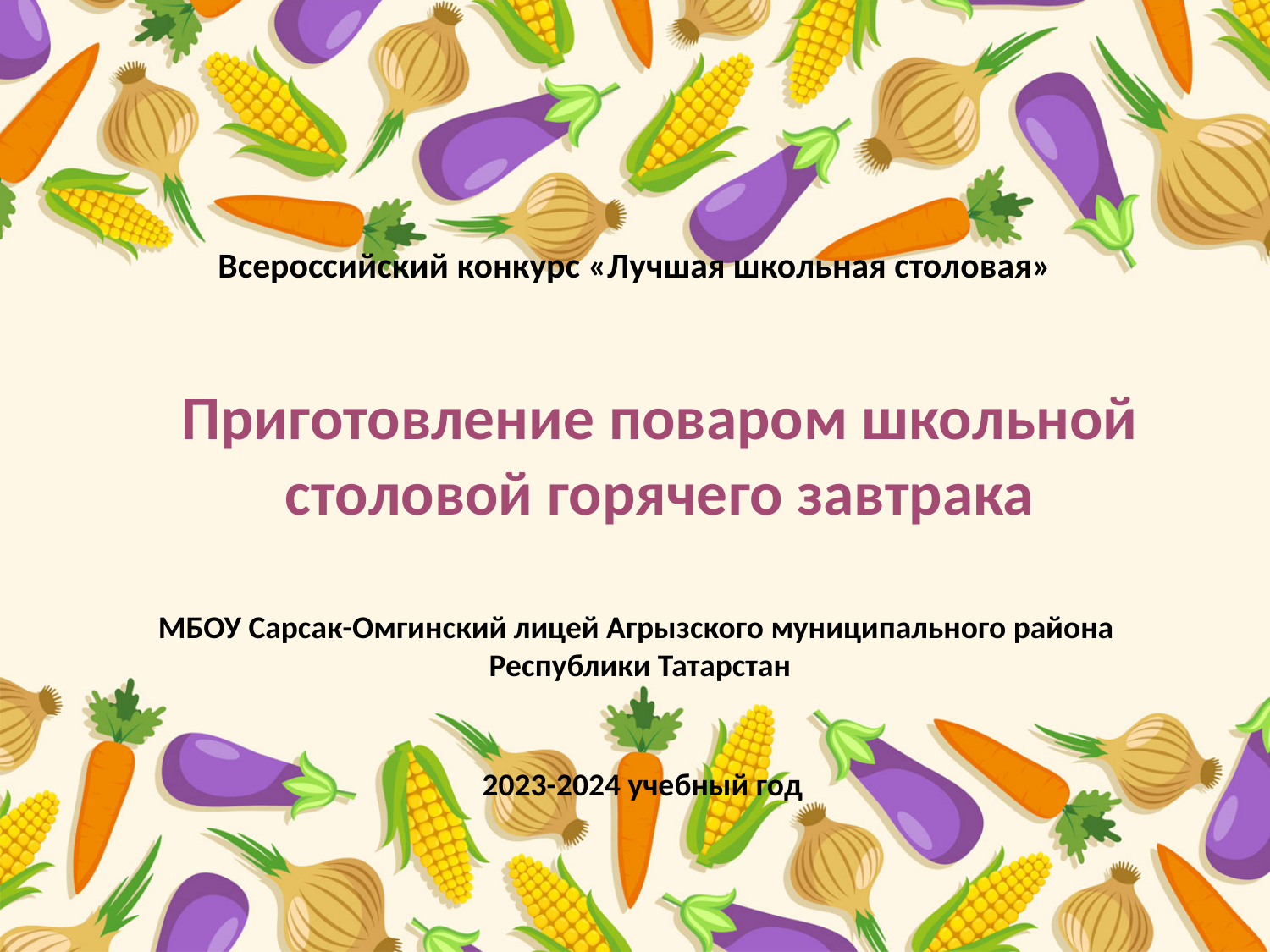

Всероссийский конкурс «Лучшая школьная столовая»
# Приготовление поваром школьной столовой горячего завтрака
МБОУ Сарсак-Омгинский лицей Агрызского муниципального района
Республики Татарстан
2023-2024 учебный год